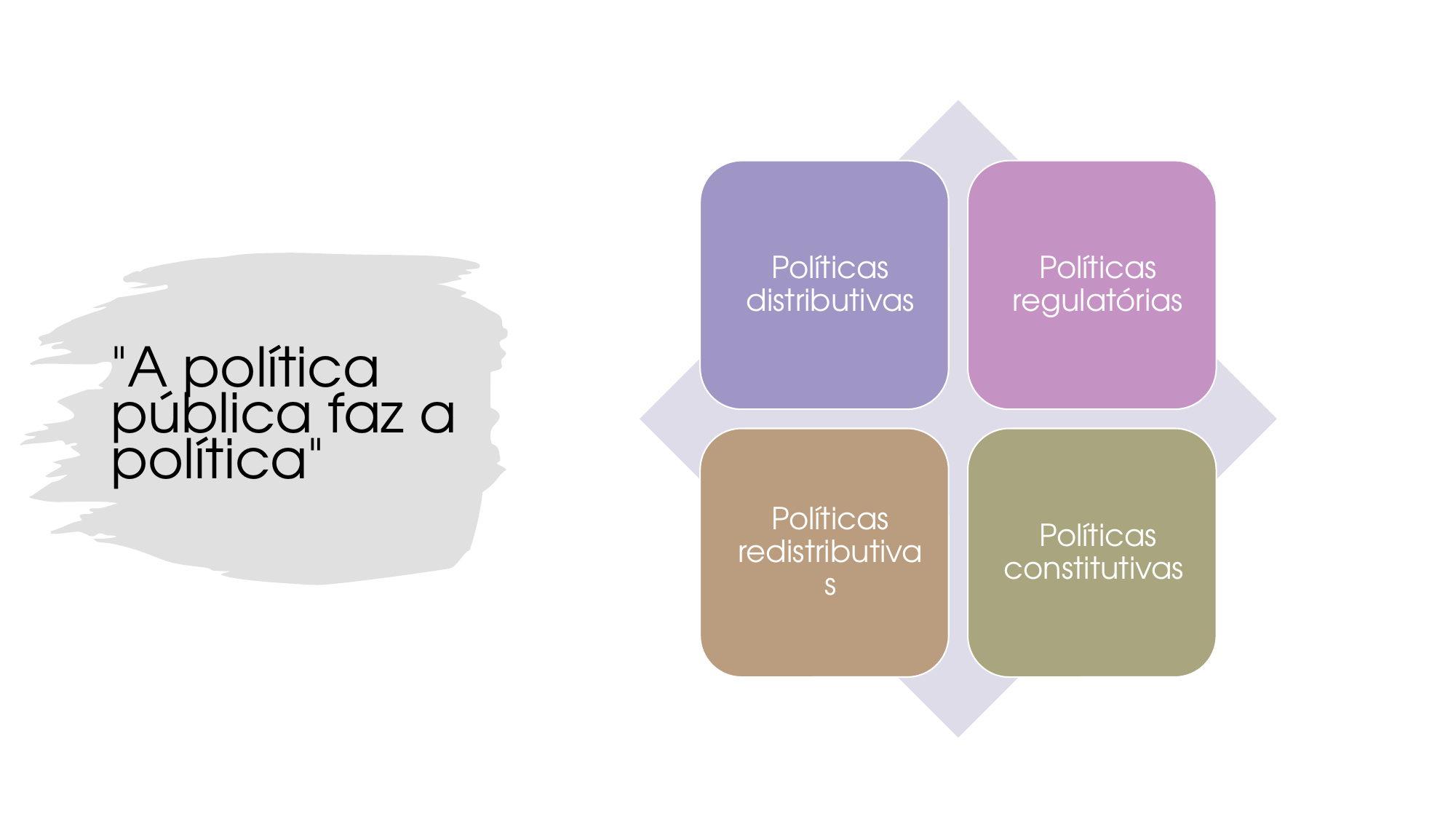

Políticas distributivas
Políticas regulatórias
Políticas redistributivas
Políticas constitutivas
# "A política pública faz a política"